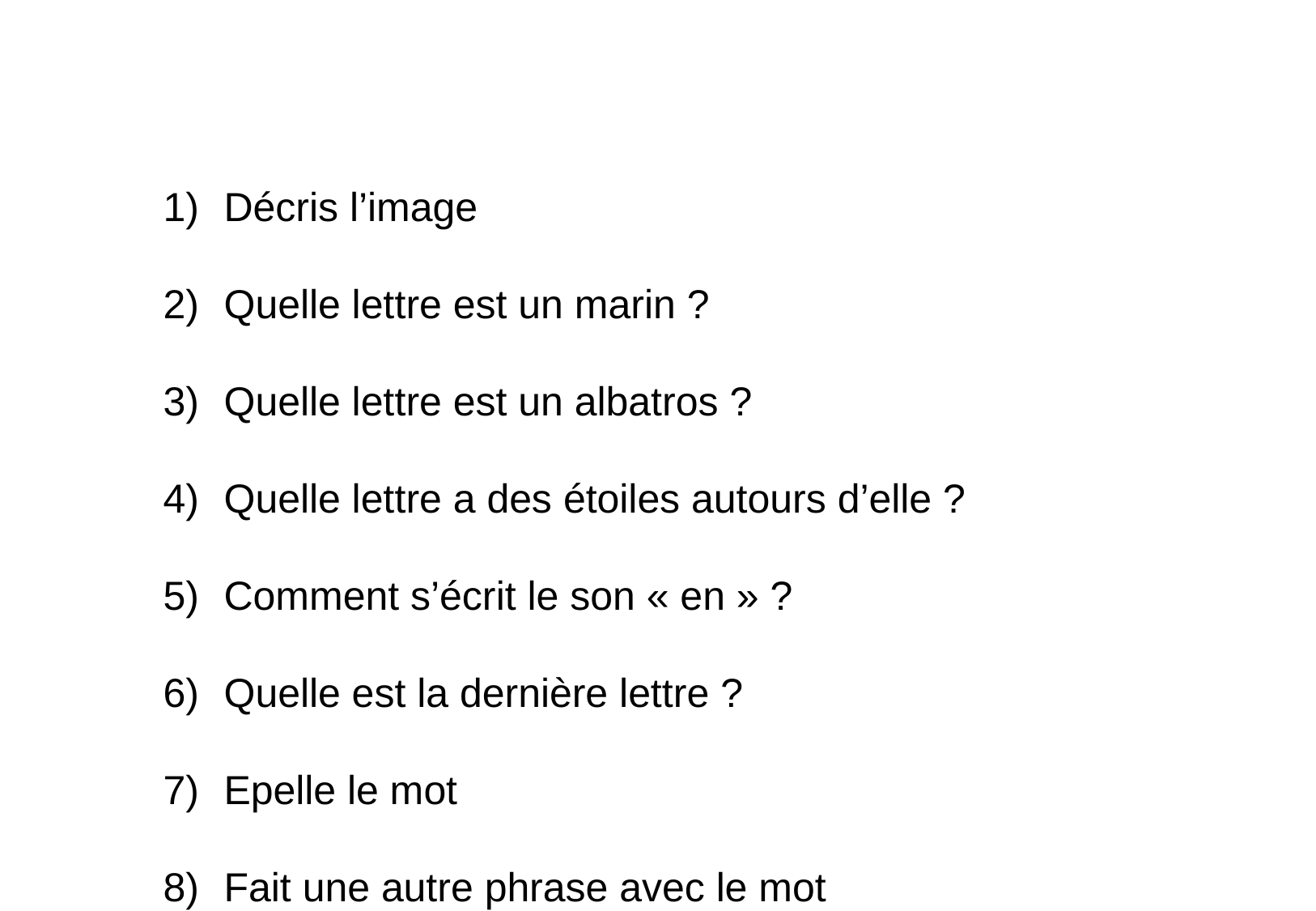

Décris l’image
Quelle lettre est un marin ?
Quelle lettre est un albatros ?
Quelle lettre a des étoiles autours d’elle ?
Comment s’écrit le son « en » ?
Quelle est la dernière lettre ?
Epelle le mot
Fait une autre phrase avec le mot